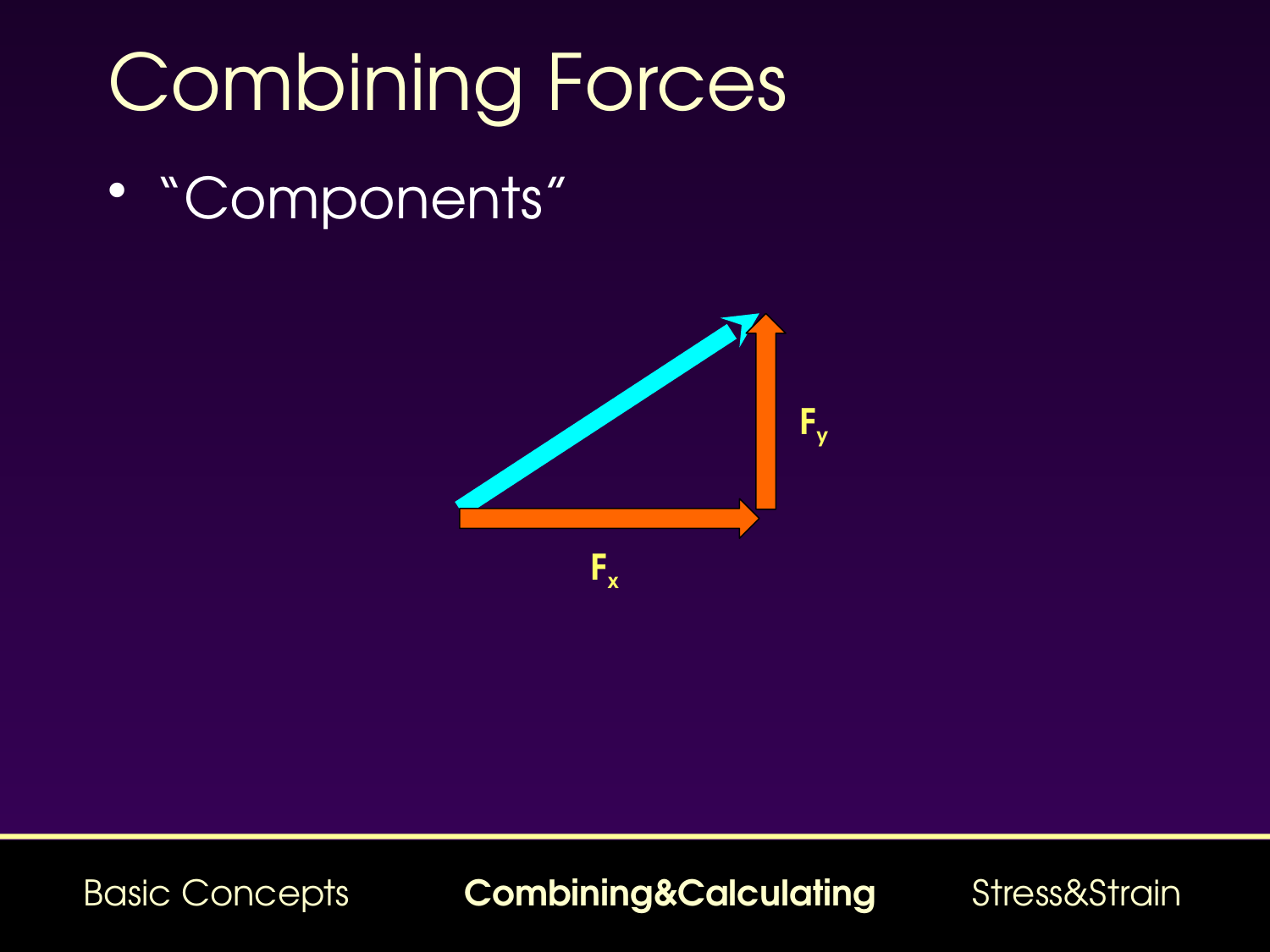

# Combining Forces
“Components”

Fy

Fx

Basic Concepts	Combining&Calculating	Stress&Strain
17